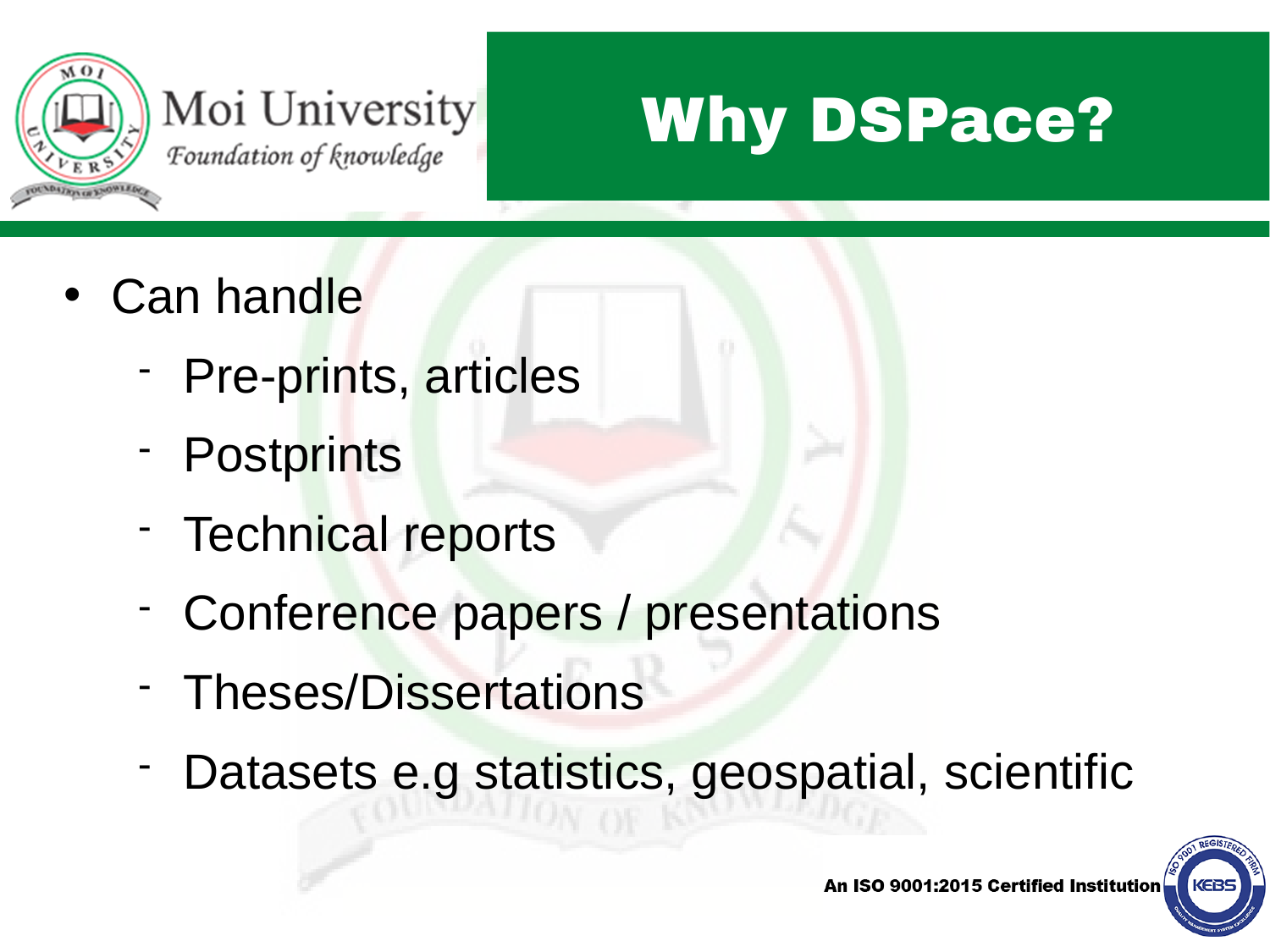

# Why DSPace?

Can handle
Pre-prints, articles
Postprints
Technical reports
Conference papers / presentations
Theses/Dissertations
Datasets e.g statistics, geospatial, scientific